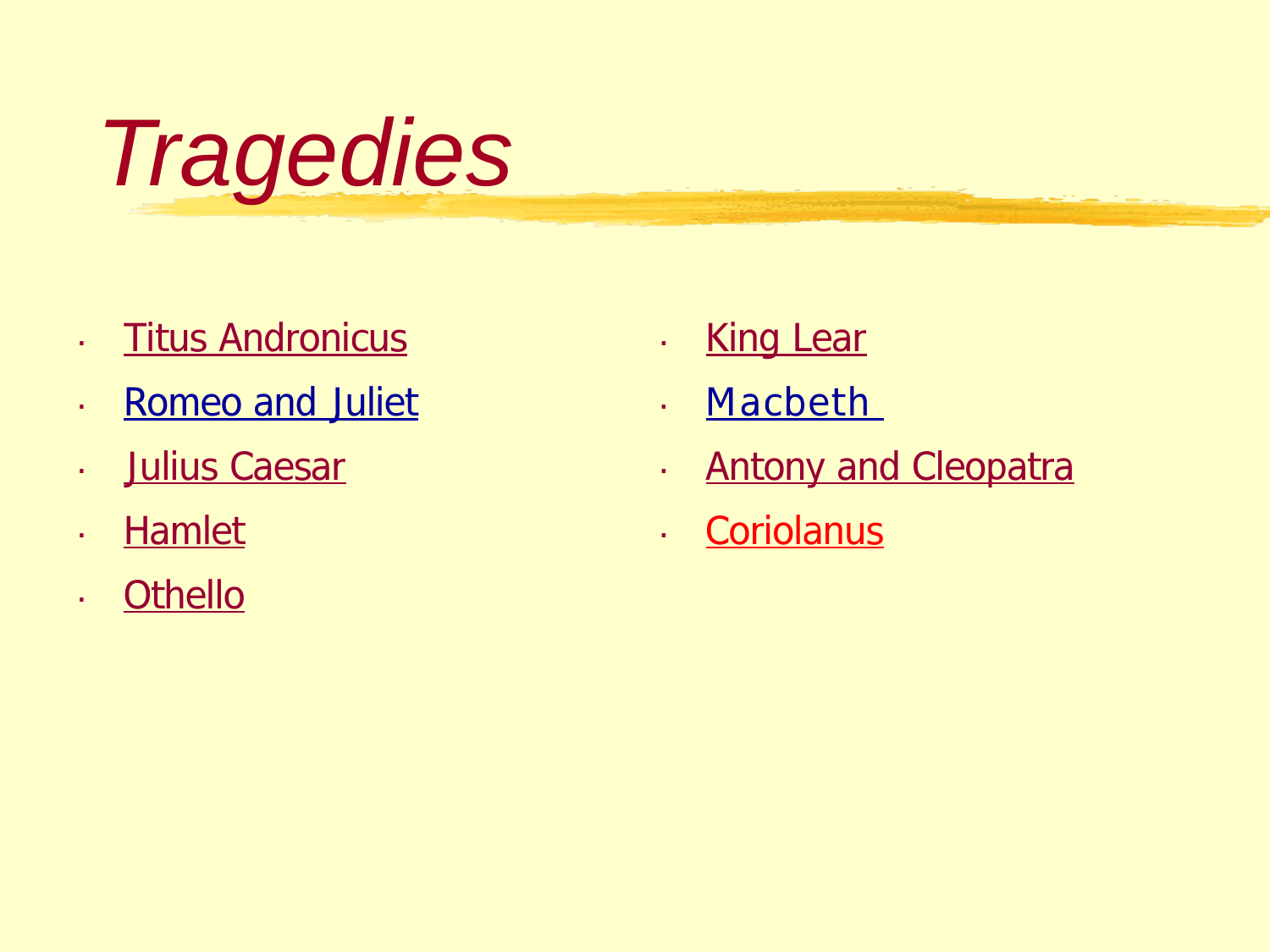

# Tragedies
Titus Andronicus
Romeo and Juliet
Julius Caesar
Hamlet
Othello

King Lear
Macbeth
Antony and Cleopatra
Coriolanus